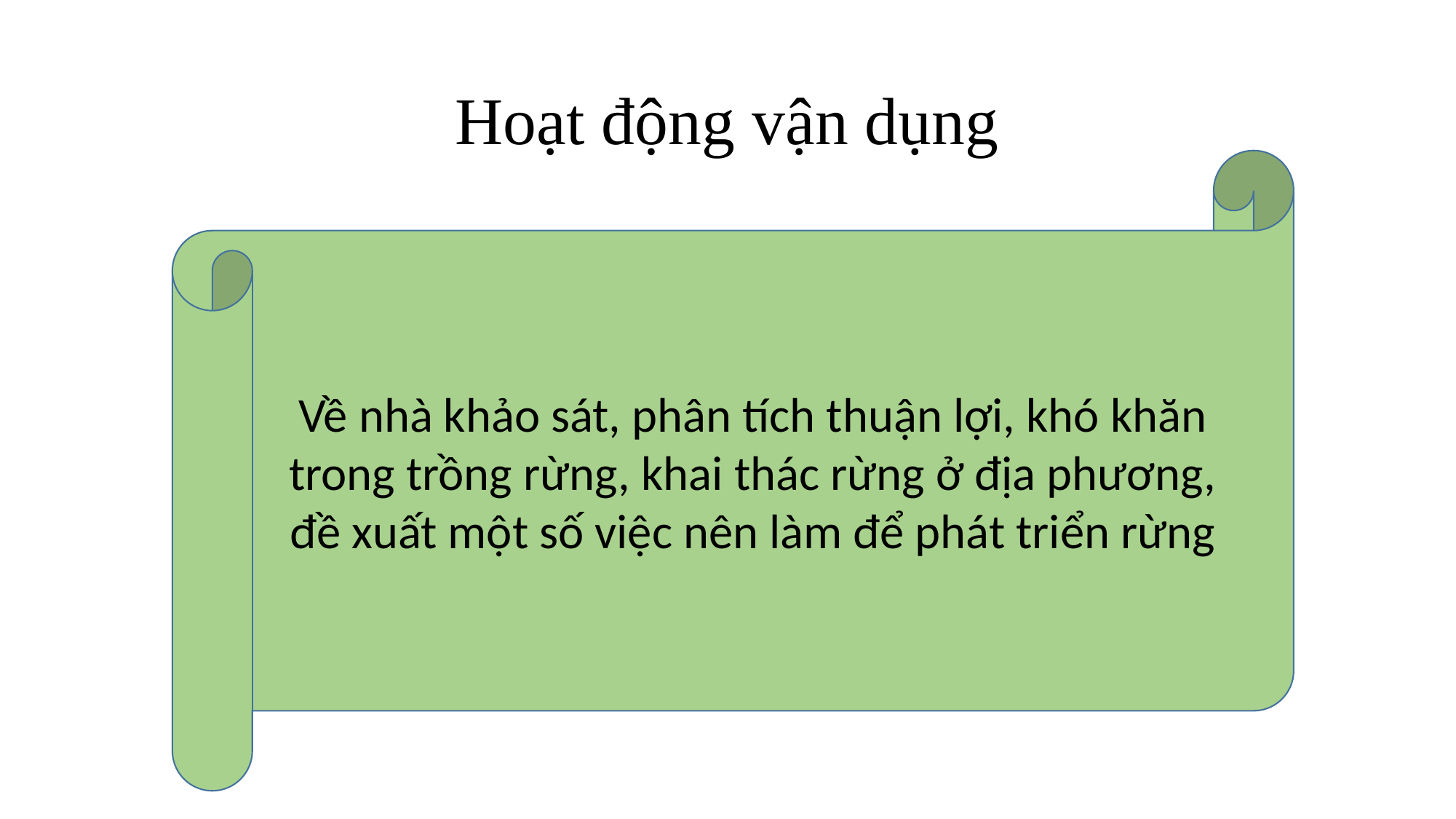

# Hoạt động vận dụng
Về nhà khảo sát, phân tích thuận lợi, khó khăn trong trồng rừng, khai thác rừng ở địa phương, đề xuất một số việc nên làm để phát triển rừng